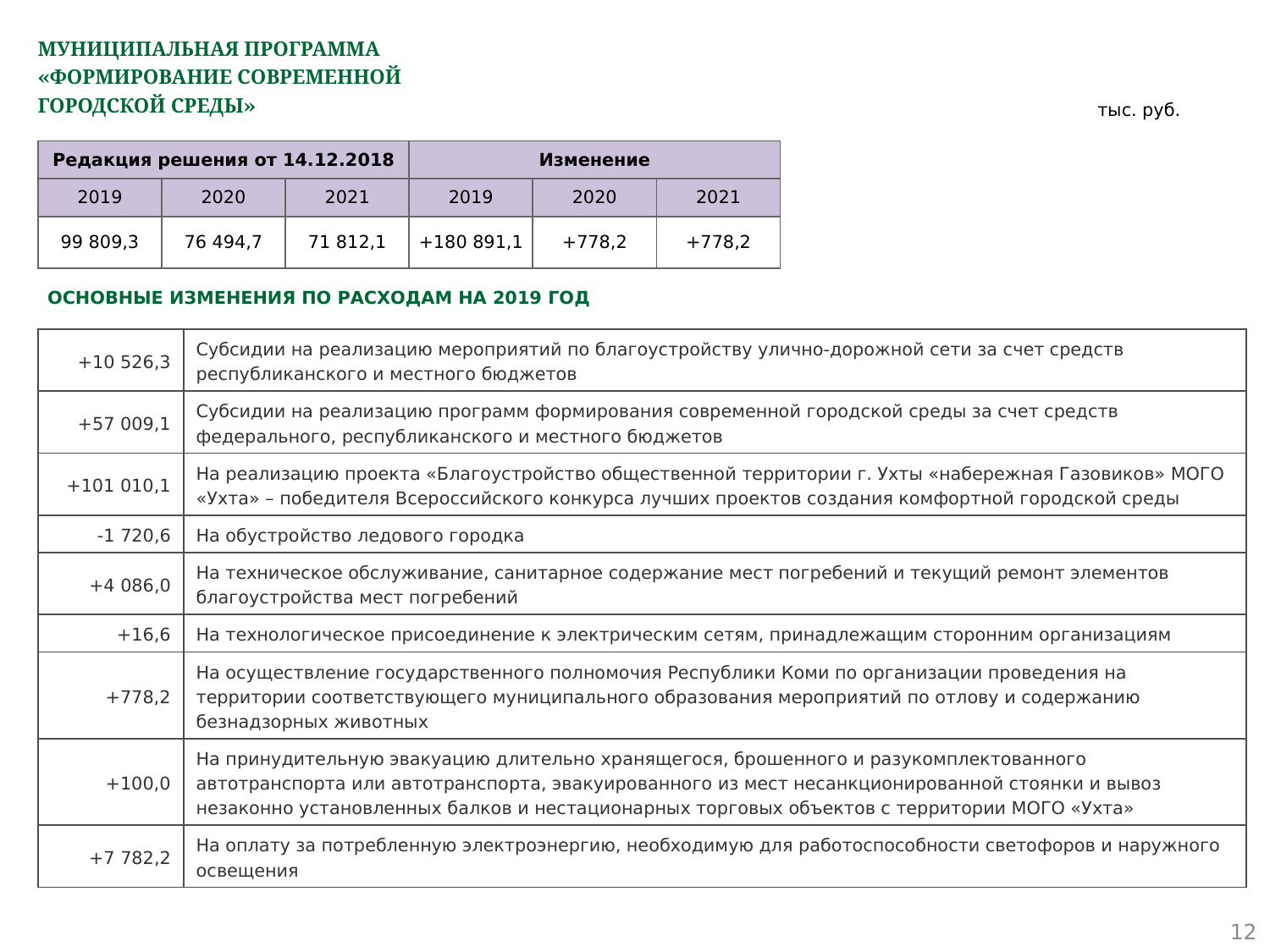

# МУНИЦИПАЛЬНАЯ ПРОГРАММА «ФОРМИРОВАНИЕ СОВРЕМЕННОЙ ГОРОДСКОЙ СРЕДЫ»
тыс. руб.
| Редакция решения от 14.12.2018 |  |  | Изменение |  |  |
| --- | --- | --- | --- | --- | --- |
| 2019 | 2020 | 2021 | 2019 | 2020 | 2021 |
| 99 809,3 | 76 494,7 | 71 812,1 | +180 891,1 | +778,2 | +778,2 |
ОСНОВНЫЕ ИЗМЕНЕНИЯ ПО РАСХОДАМ НА 2019 ГОД
| +10 526,3 | Субсидии на реализацию мероприятий по благоустройству улично-дорожной сети за счет средств республиканского и местного бюджетов |
| --- | --- |
| +57 009,1 | Субсидии на реализацию программ формирования современной городской среды за счет средств федерального, республиканского и местного бюджетов |
| +101 010,1 | На реализацию проекта «Благоустройство общественной территории г. Ухты «набережная Газовиков» МОГО «Ухта» – победителя Всероссийского конкурса лучших проектов создания комфортной городской среды |
| -1 720,6 | На обустройство ледового городка |
| +4 086,0 | На техническое обслуживание, санитарное содержание мест погребений и текущий ремонт элементов благоустройства мест погребений |
| +16,6 | На технологическое присоединение к электрическим сетям, принадлежащим сторонним организациям |
| +778,2 | На осуществление государственного полномочия Республики Коми по организации проведения на территории соответствующего муниципального образования мероприятий по отлову и содержанию безнадзорных животных |
| +100,0 | На принудительную эвакуацию длительно хранящегося, брошенного и разукомплектованного автотранспорта или автотранспорта, эвакуированного из мест несанкционированной стоянки и вывоз незаконно установленных балков и нестационарных торговых объектов с территории МОГО «Ухта» |
| +7 782,2 | На оплату за потребленную электроэнергию, необходимую для работоспособности светофоров и наружного освещения |
12